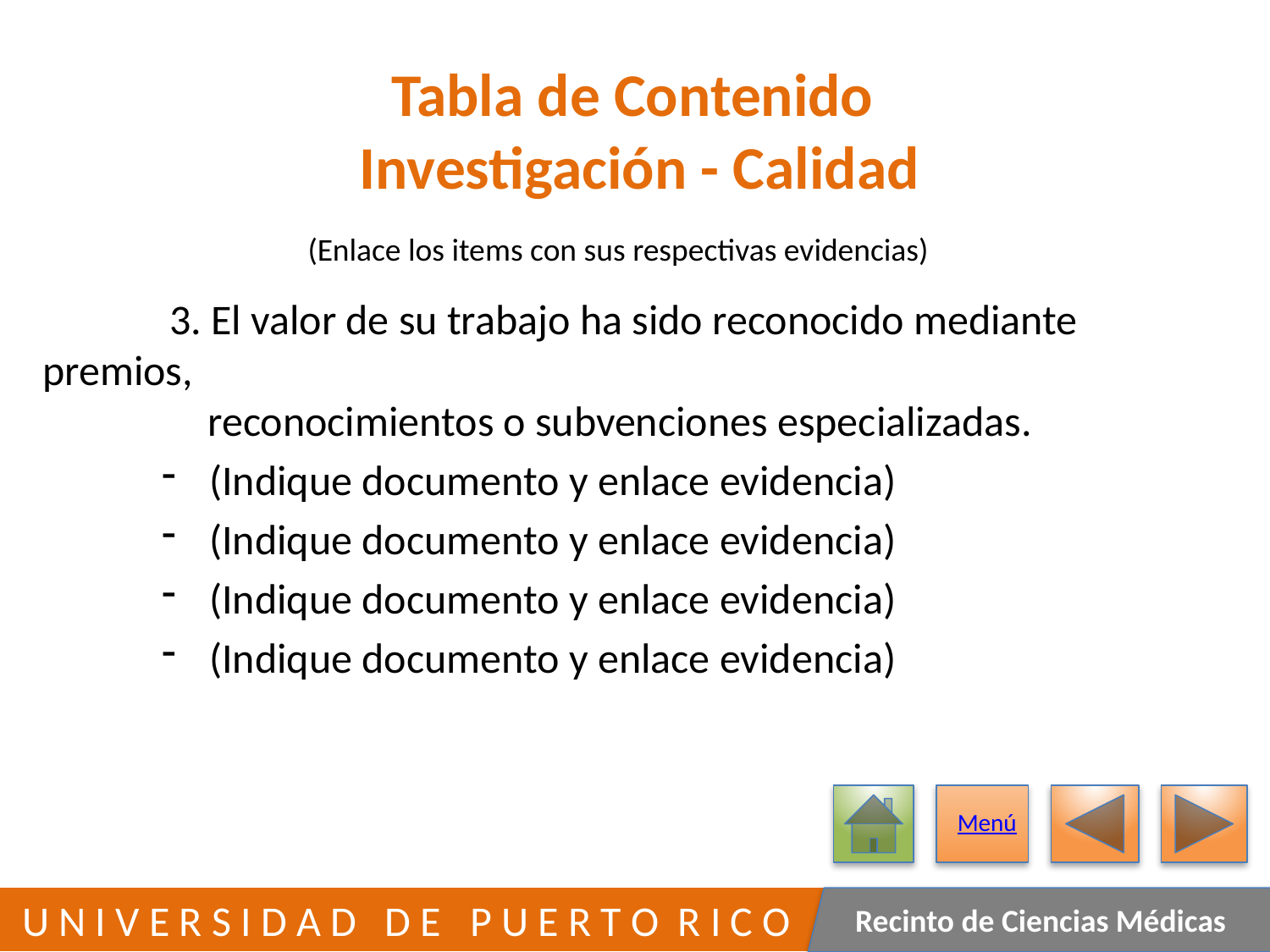

# Tabla de Contenido Investigación - Calidad
(Enlace los items con sus respectivas evidencias)
	3. El valor de su trabajo ha sido reconocido mediante premios,
	    reconocimientos o subvenciones especializadas.
(Indique documento y enlace evidencia)
(Indique documento y enlace evidencia)
(Indique documento y enlace evidencia)
(Indique documento y enlace evidencia)

Menú

119
 U N I V E R S I D A D   D E   P U E R T O  R I C O

Recinto de Ciencias Médicas